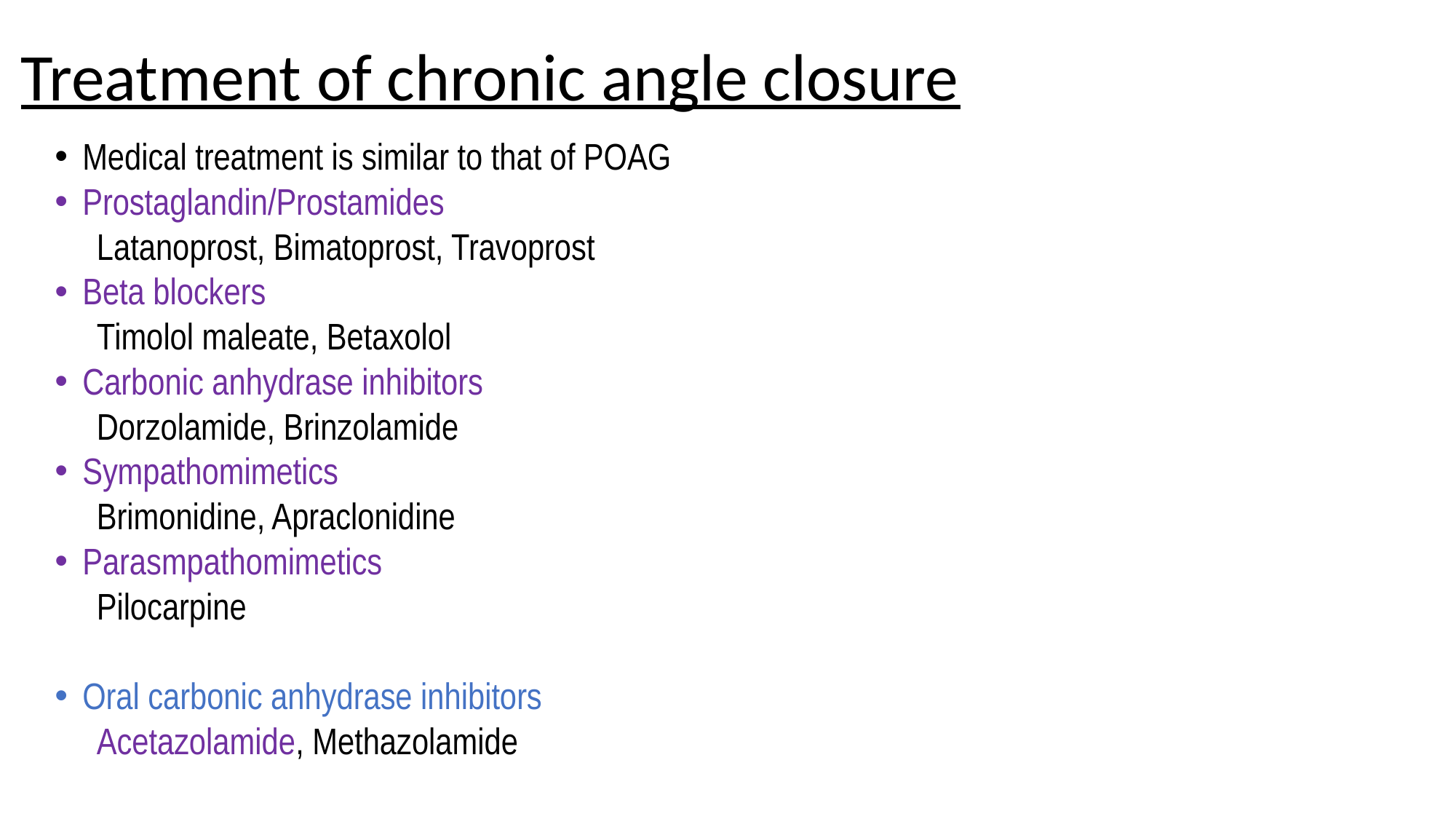

# Treatment of chronic angle closure
Medical treatment is similar to that of POAG
Prostaglandin/Prostamides
     Latanoprost, Bimatoprost, Travoprost
Beta blockers
     Timolol maleate, Betaxolol
Carbonic anhydrase inhibitors
     Dorzolamide, Brinzolamide
Sympathomimetics
     Brimonidine, Apraclonidine
Parasmpathomimetics
     Pilocarpine

Oral carbonic anhydrase inhibitors
     Acetazolamide, Methazolamide